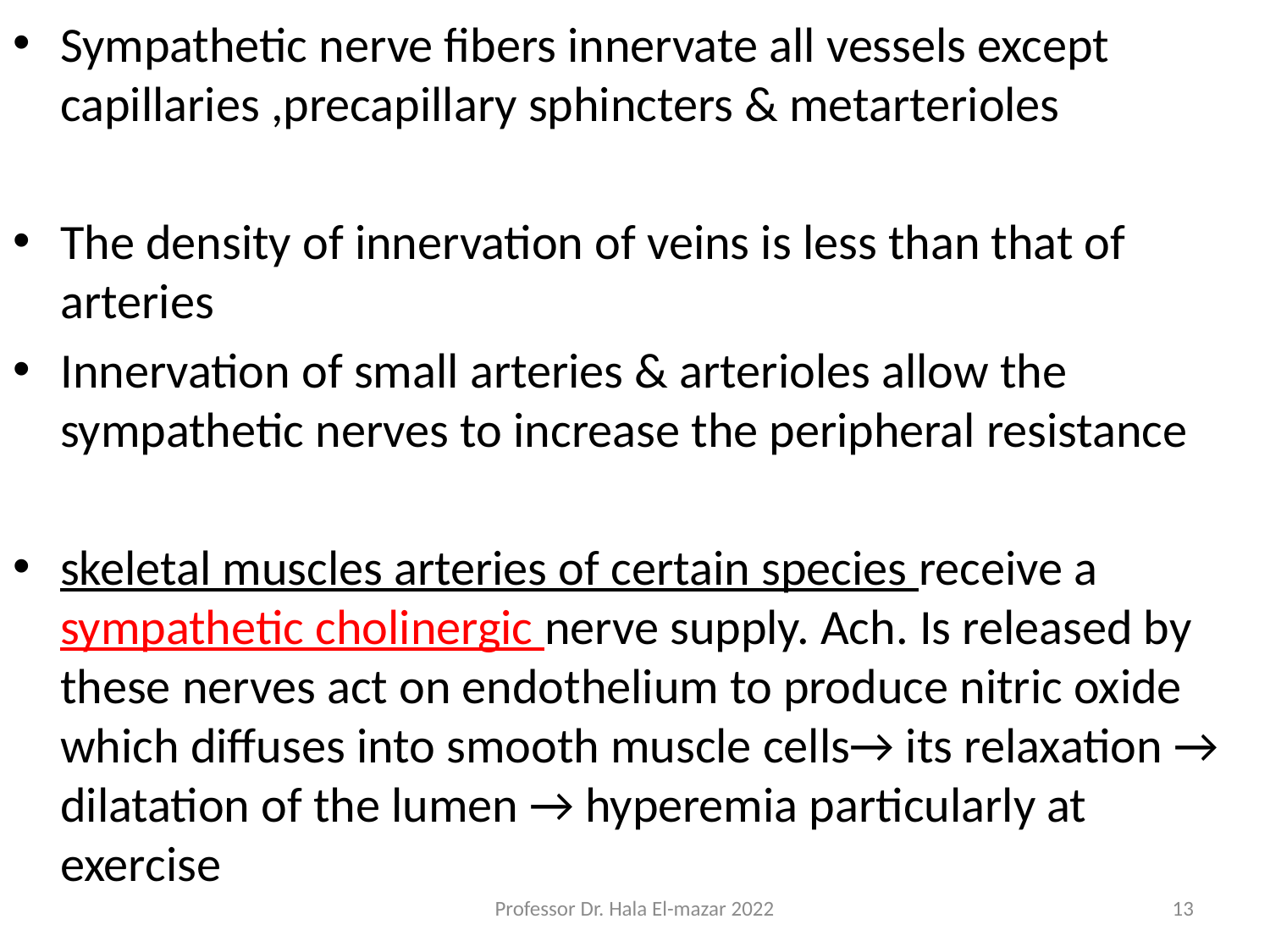

Sympathetic nerve fibers innervate all vessels except capillaries ,precapillary sphincters & metarterioles

The density of innervation of veins is less than that of arteries
Innervation of small arteries & arterioles allow the sympathetic nerves to increase the peripheral resistance

skeletal muscles arteries of certain species receive a sympathetic cholinergic nerve supply. Ach. Is released by these nerves act on endothelium to produce nitric oxide which diffuses into smooth muscle cells→ its relaxation → dilatation of the lumen → hyperemia particularly at exercise

Professor Dr. Hala El-mazar 2022
13